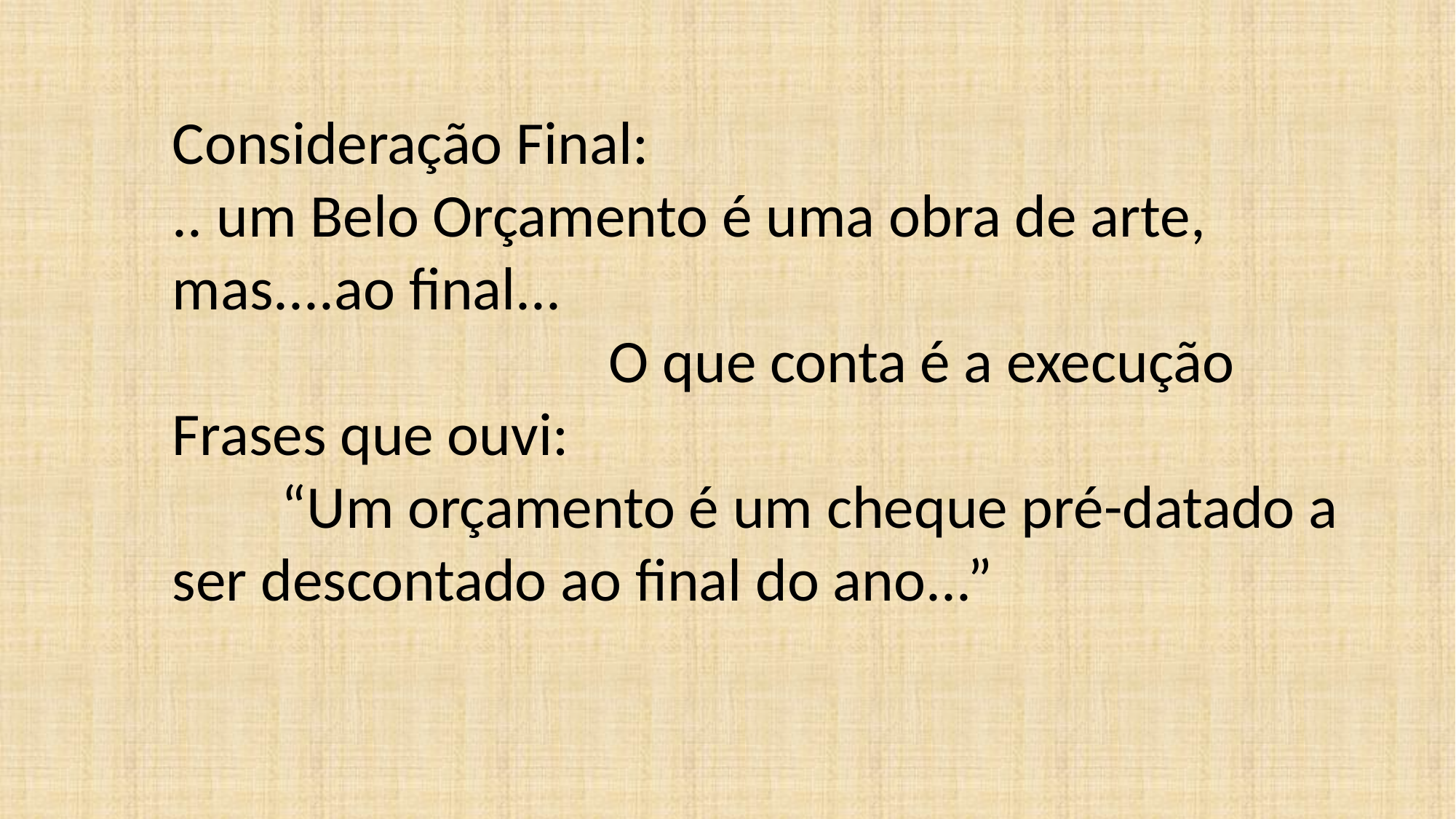

Consideração Final:
.. um Belo Orçamento é uma obra de arte, mas....ao final...
				O que conta é a execução
Frases que ouvi:
	“Um orçamento é um cheque pré-datado a ser descontado ao final do ano...”